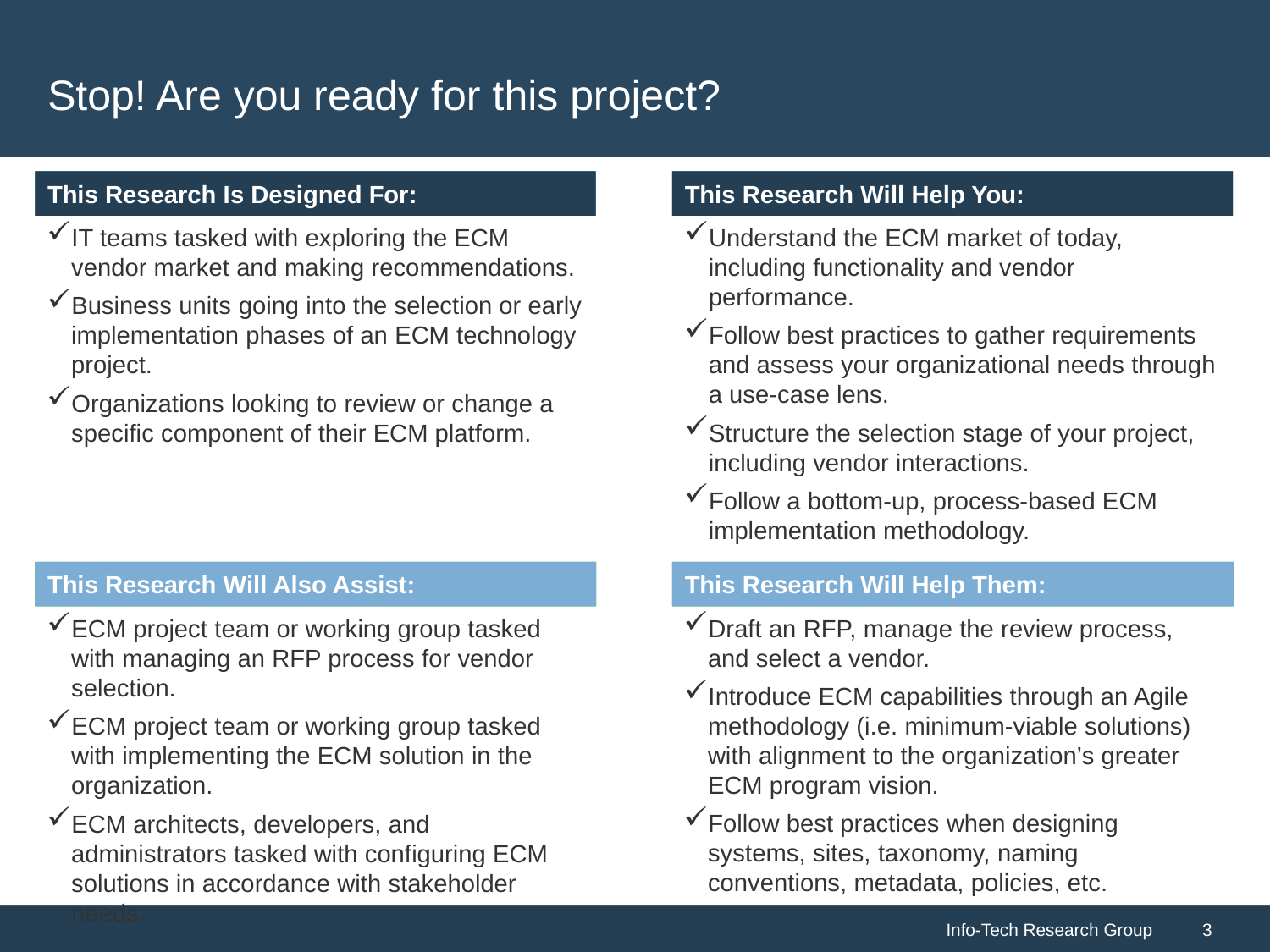

# Stop! Are you ready for this project?
IT teams tasked with exploring the ECM vendor market and making recommendations.
Business units going into the selection or early implementation phases of an ECM technology project.
Organizations looking to review or change a specific component of their ECM platform.
Understand the ECM market of today, including functionality and vendor performance.
Follow best practices to gather requirements and assess your organizational needs through a use-case lens.
Structure the selection stage of your project, including vendor interactions.
Follow a bottom-up, process-based ECM implementation methodology.

Draft an RFP, manage the review process, and select a vendor.
Introduce ECM capabilities through an Agile methodology (i.e. minimum-viable solutions) with alignment to the organization’s greater ECM program vision.
Follow best practices when designing systems, sites, taxonomy, naming conventions, metadata, policies, etc.
ECM project team or working group tasked with managing an RFP process for vendor selection.
ECM project team or working group tasked with implementing the ECM solution in the organization.
ECM architects, developers, and administrators tasked with configuring ECM solutions in accordance with stakeholder needs.